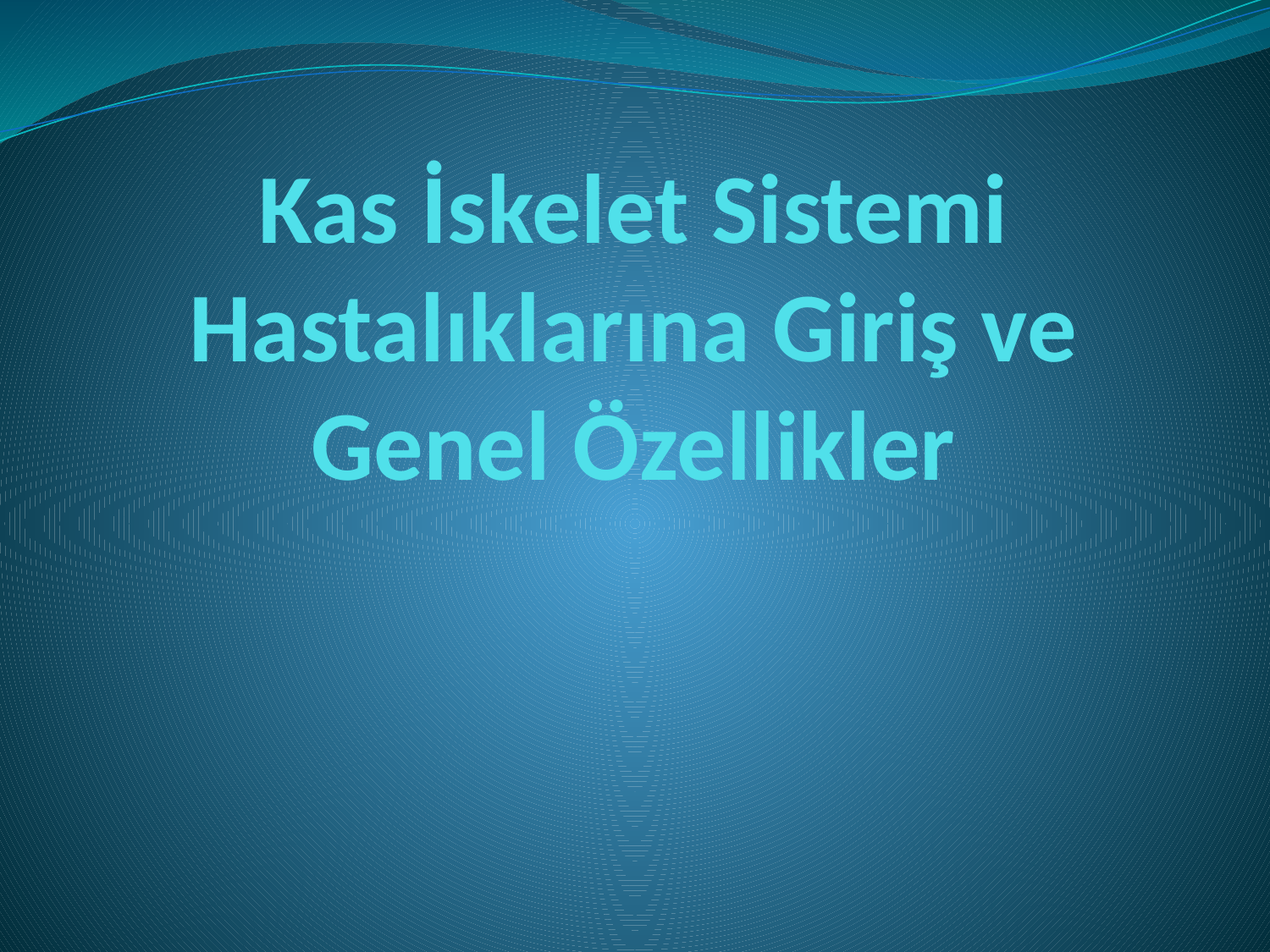

# Kas İskelet Sistemi Hastalıklarına Giriş ve Genel Özellikler